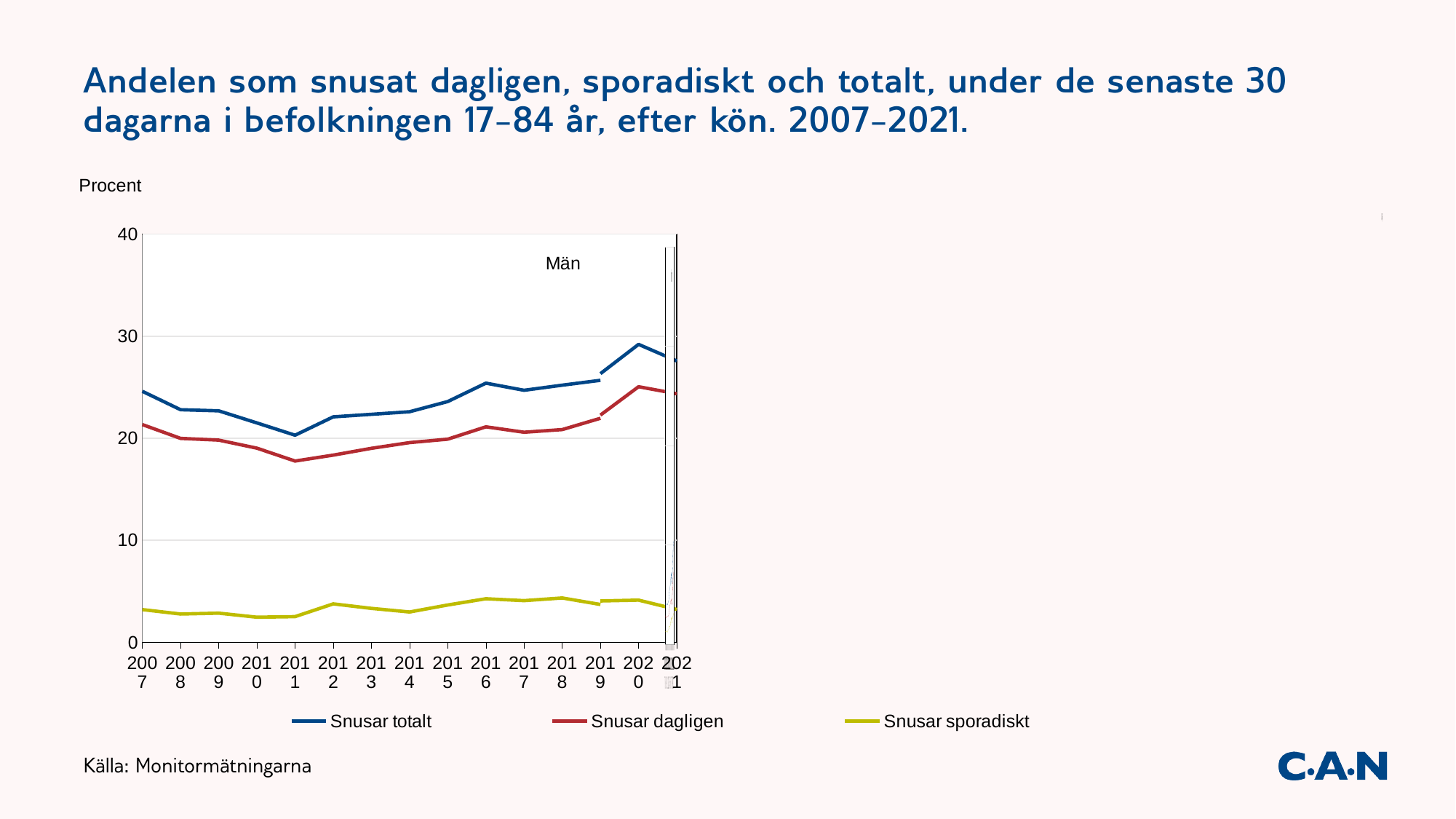

# Andelen som snusat dagligen, sporadiskt och totalt, under de senaste 30 dagarna i befolkningen 17–84 år, efter kön. 2007–2021.

### Chart

| Category | Snusar totalt |  | Snusar dagligen |  | Snusar sporadiskt |  |
|---|---|---|---|---|---|---|
| 2007 | 24.6 | None | 21.341028979516828 | None | 3.214494877808412 | None |
| 2008 | 22.8 | None | 19.98860712108518 | None | 2.783560407562415 | None |
| 2009 | 22.687727337350992 | None | 19.82306724414734 | None | 2.8646600932036526 | None |
| 2010 | 21.50593327044039 | None | 19.035510094840472 | None | 2.470423175599919 | None |
| 2011 | 20.3 | None | 17.76730828468135 | None | 2.52519081206363 | None |
| 2012 | 22.1 | None | 18.349969656442124 | None | 3.775704230234052 | None |
| 2013 | 22.347800510383465 | None | 19.01473699849795 | None | 3.3330635118855074 | None |
| 2014 | 22.6 | None | 19.57723544397423 | None | 2.980665389466067 | None |
| 2015 | 23.6 | None | 19.913351285386653 | None | 3.6648147877926265 | None |
| 2016 | 25.4 | None | 21.123988086579416 | None | 4.2764719046162005 | None |
| 2017 | 24.7 | None | 20.59126489394337 | None | 4.091709273515804 | None |
| 2018 | 25.2019425346226 | None | 20.85135320285198 | None | 4.350589331770662 | None |
| 2019 | 25.6792566433379 | 26.33 | 21.9622842388467 | 22.27 | 3.71697240449121 | 4.06 |
| 2020 | None | 29.2 | None | 25.05 | None | 4.14 |
| 2021 | None | 27.58 | None | 24.36 | None | 3.23 |

### Chart

| Category | Snusar totalt |  | Snusar dagligen |  | Snusar sporadiskt |  |
|---|---|---|---|---|---|---|
| 2007 | 4.2829029404648775 | None | 2.967508406825203 | None | 1.315394533639669 | None |
| 2008 | 3.937391035640304 | None | 2.687169120912817 | None | 1.2502219147274831 | None |
| 2009 | 3.9431012796084066 | None | 2.630559608590481 | None | 1.3125416710179272 | None |
| 2010 | 4.059094901593771 | None | 2.8117960643952897 | None | 1.2472988371984828 | None |
| 2011 | 3.9462614375365233 | None | 2.7566593964428208 | None | 1.1896020410937 | None |
| 2012 | 4.200989906477121 | None | 2.7776326330175243 | None | 1.4233572734595938 | None |
| 2013 | 4.435992780015714 | None | 2.939892664879909 | None | 1.4961001151358047 | None |
| 2014 | 5.347056291081836 | None | 3.5444269996590503 | None | 1.8026292914227848 | None |
| 2015 | 5.694921291825157 | None | 3.9237404013359067 | None | 1.7711808904892494 | None |
| 2016 | 6.389878488990981 | None | 4.3077050904591285 | None | 2.0821733985318516 | None |
| 2017 | 7.2092479672927645 | None | 4.501244112454783 | None | 2.7080038548379646 | None |
| 2018 | 6.068232078219836 | None | 3.946687385888343 | None | 2.1215446923314984 | None |
| 2019 | 7.77688895102155 | 7.92 | 5.66238502164247 | 5.4 | 2.11450392937907 | 2.52 |
| 2020 | None | 9.89 | None | 6.94 | None | 2.95 |
| 2021 | None | 10.4 | None | 7.28 | None | 3.12 |
Källa: Monitormätningarna